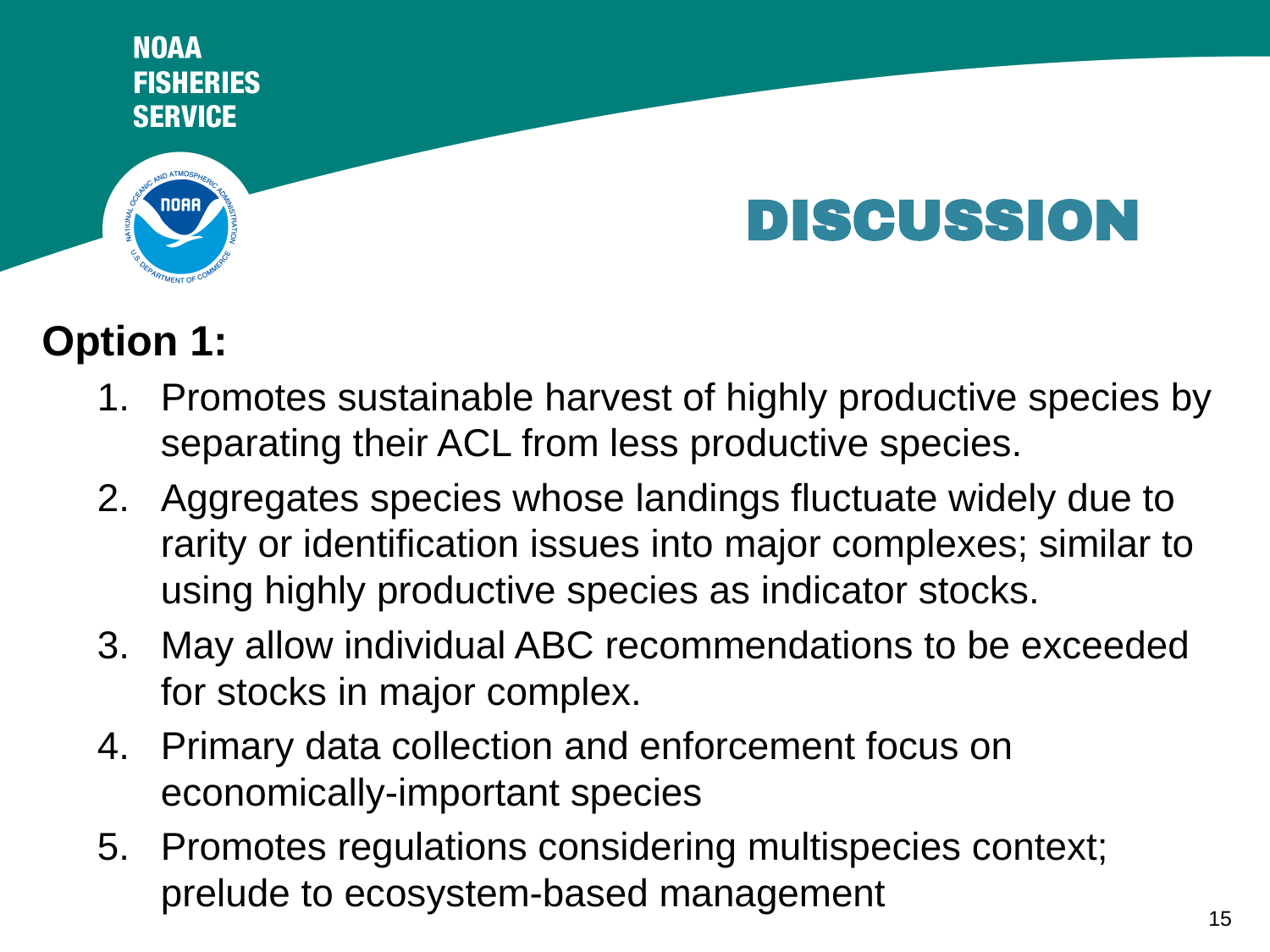

# DISCUSSION
Option 1:
Promotes sustainable harvest of highly productive species by separating their ACL from less productive species.
Aggregates species whose landings fluctuate widely due to rarity or identification issues into major complexes; similar to using highly productive species as indicator stocks.
May allow individual ABC recommendations to be exceeded for stocks in major complex.
Primary data collection and enforcement focus on economically-important species
Promotes regulations considering multispecies context; prelude to ecosystem-based management